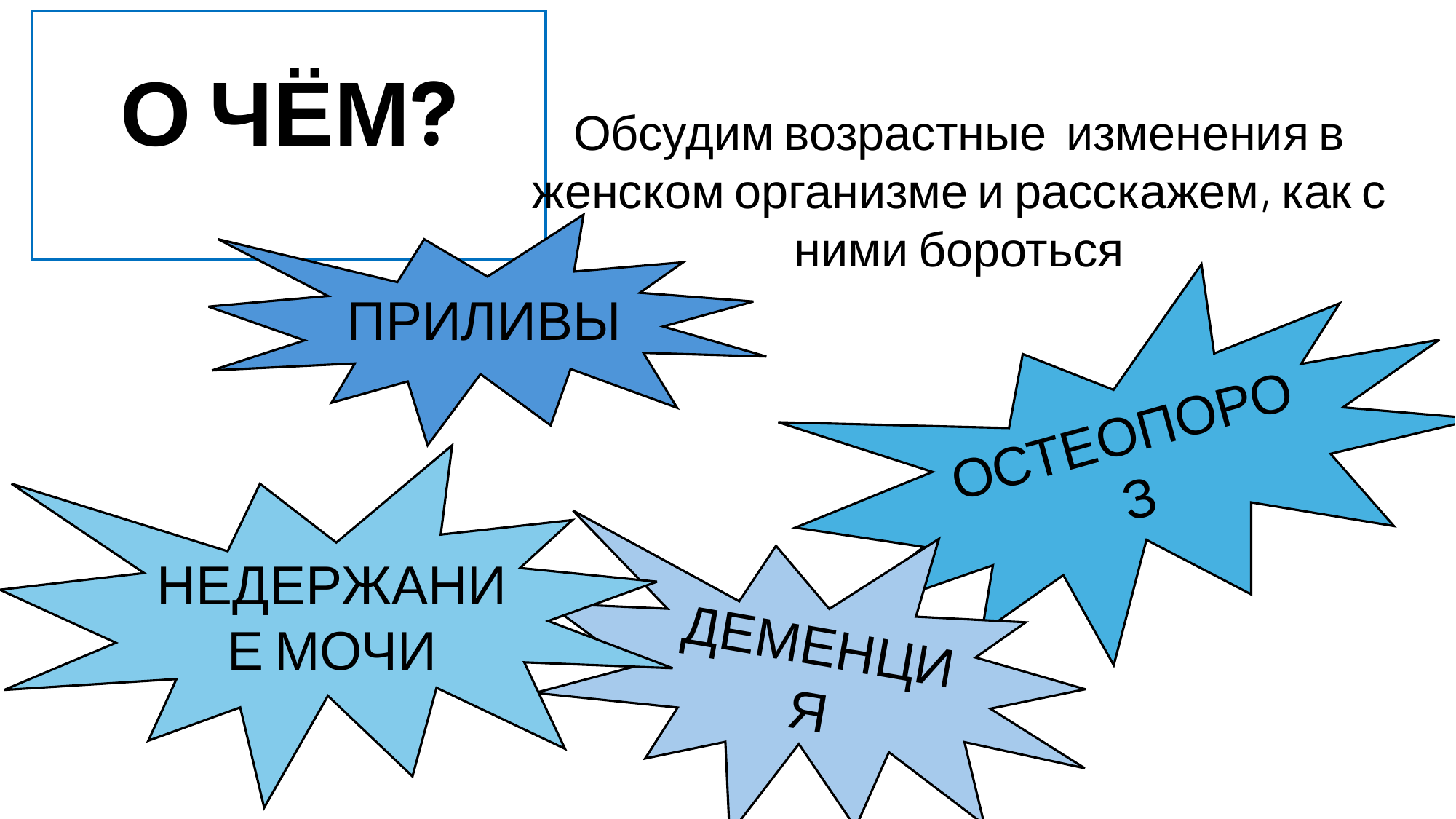

О ЧЁМ?

#

Обсудим возрастные  изменения в женском организме и расскажем, как с ними бороться

ПРИЛИВЫ

ОСТЕОПОРОЗ
НЕДЕРЖАНИЕ МОЧИ

ДЕМЕНЦИЯ